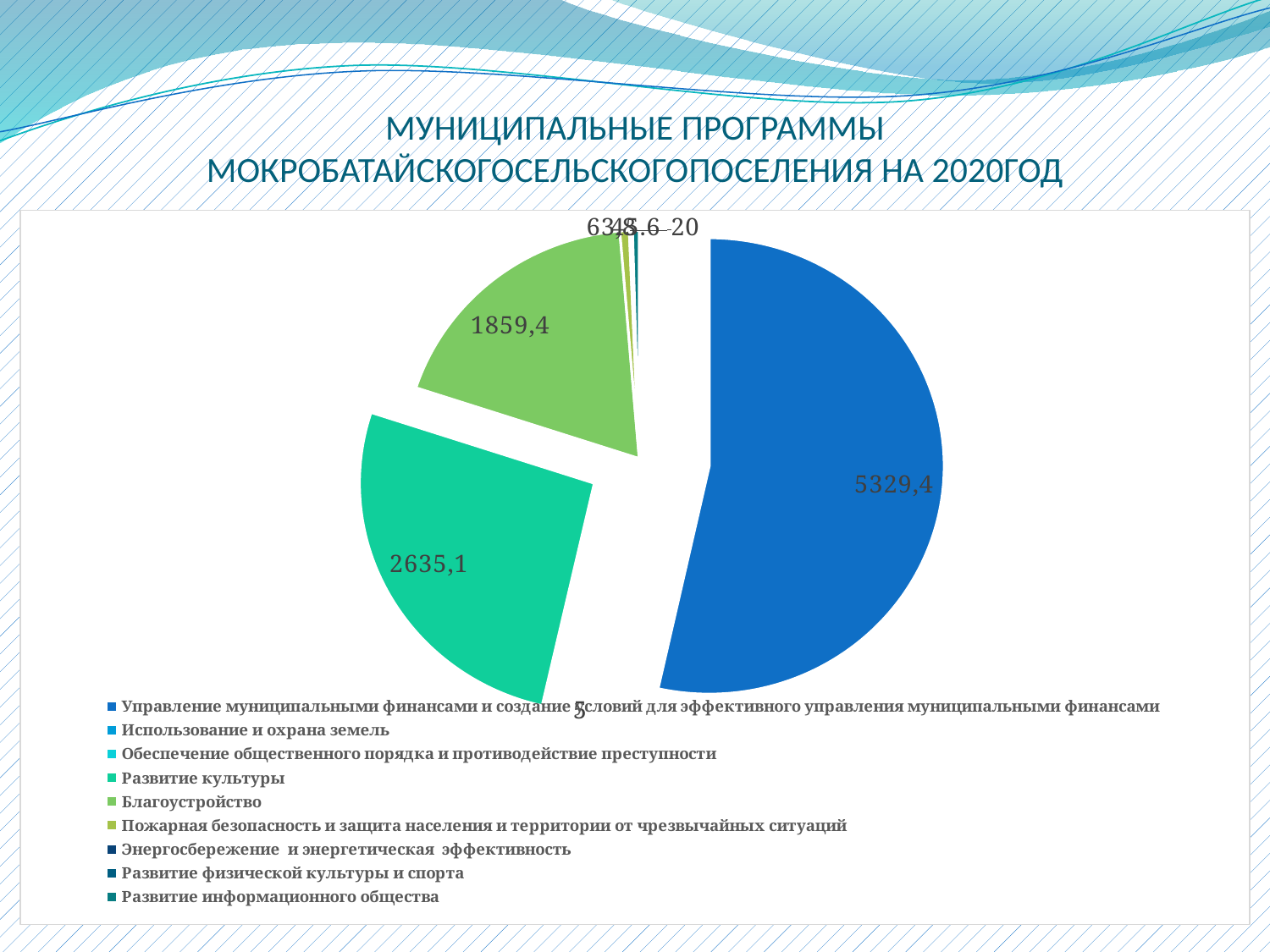

# МУНИЦИПАЛЬНЫЕ ПРОГРАММЫ МОКРОБАТАЙСКОГОСЕЛЬСКОГОПОСЕЛЕНИЯ НА 2020ГОД

### Chart

| Category | Столбец1 |
|---|---|
| Управление муниципальными финансами и создание условий для эффективного управления муниципальными финансами | 5329.4 |
| Использование и охрана земель | 5.0 |
| Обеспечение общественного порядка и противодействие преступности | 2.0 |
| Развитие культуры | 2635.1 |
| Благоустройство | 1859.4 |
| Пожарная безопасность и защита населения и территории от чрезвычайных ситуаций | 63.8 |
| Энергосбережение  и энергетическая  эффективность | 20.0 |
| Развитие физической культуры и спорта | 2.0 |
| Развитие информационного общества  | 45.6 |